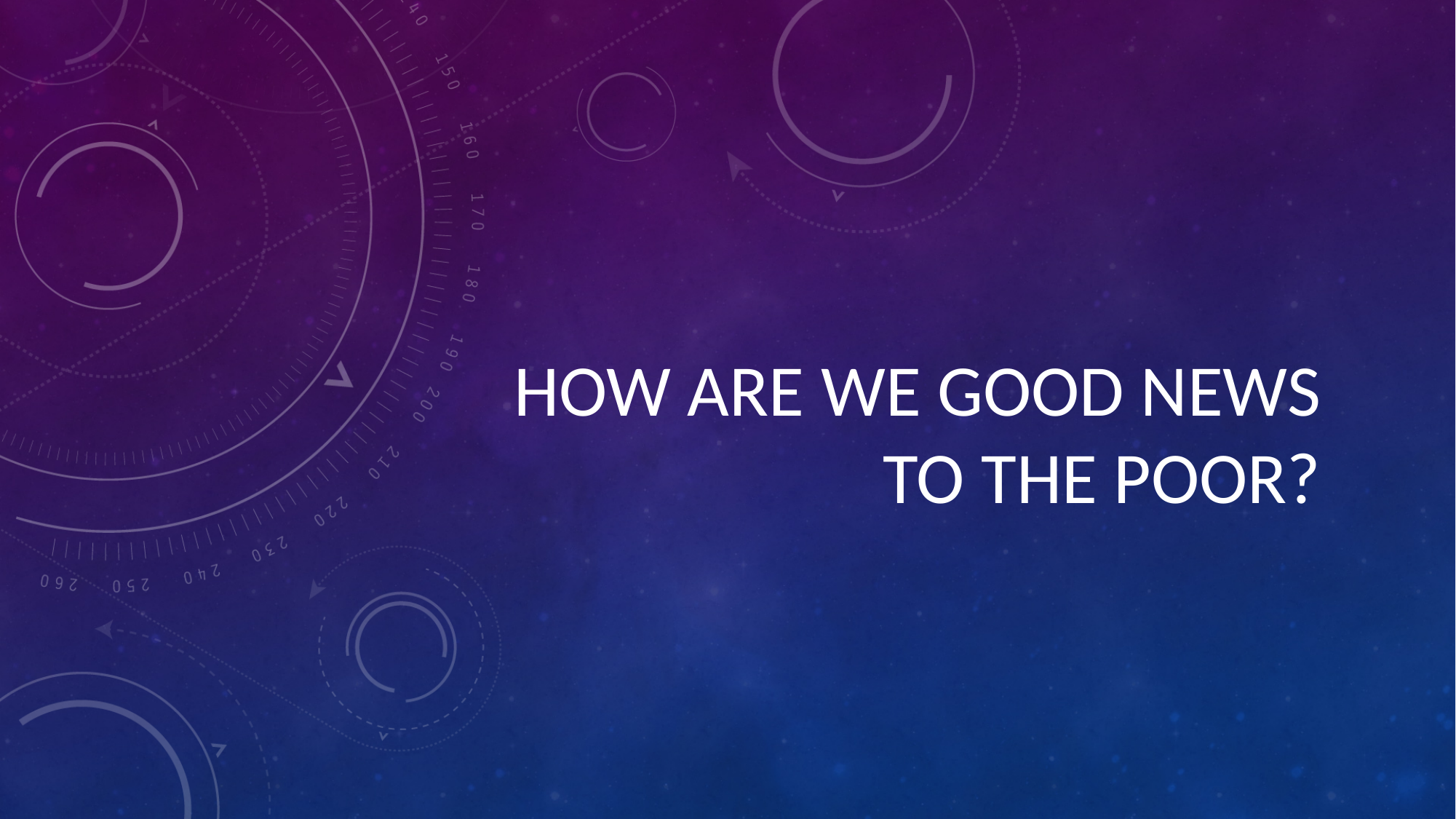

# How are we good news to the poor?